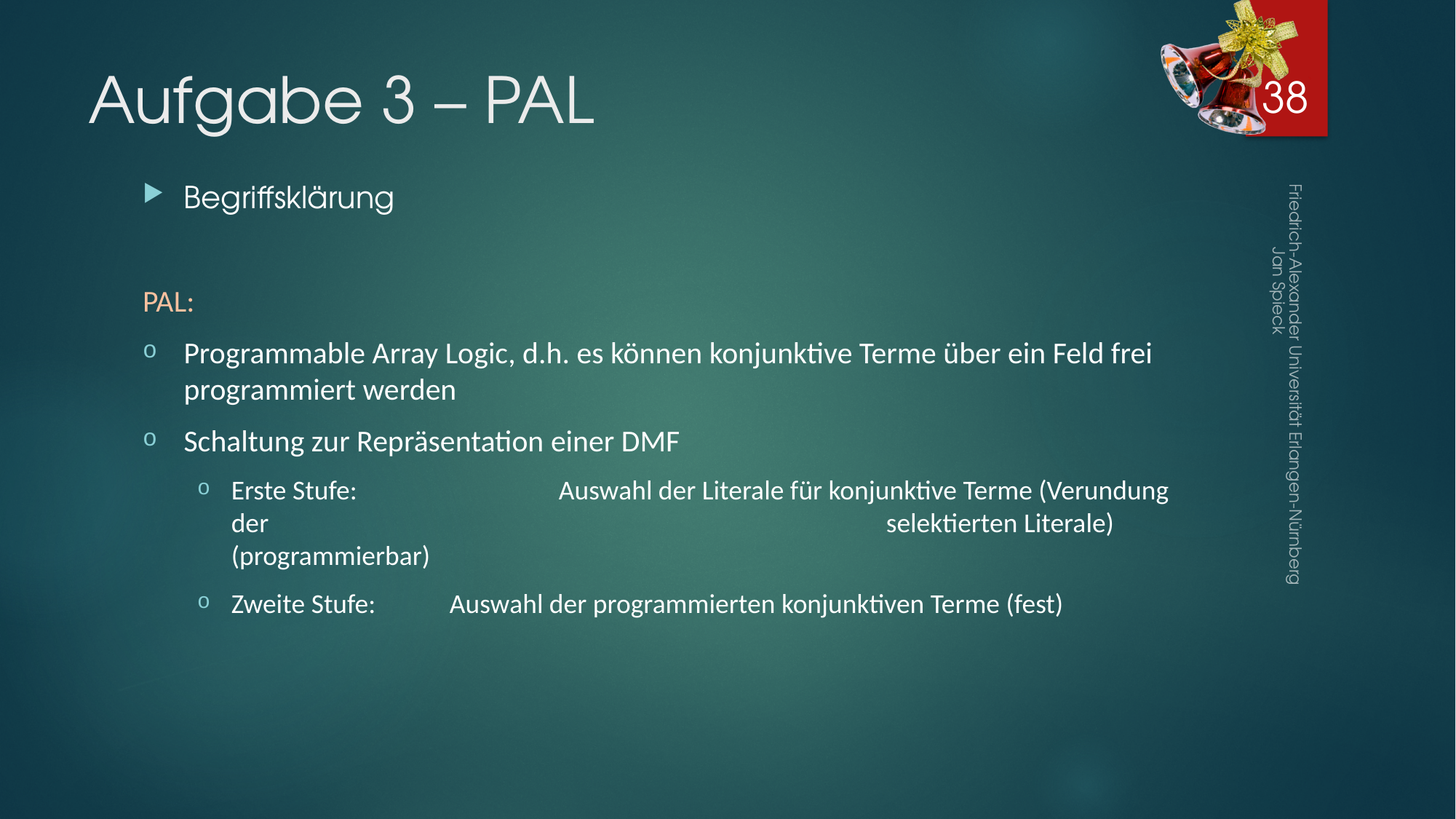

38
# Aufgabe 3 – PAL
Begriffsklärung

PAL:
Programmable Array Logic, d.h. es können konjunktive Terme über ein Feld frei programmiert werden
Schaltung zur Repräsentation einer DMF
Erste Stufe:		Auswahl der Literale für konjunktive Terme (Verundung der						selektierten Literale) (programmierbar)
Zweite Stufe:	Auswahl der programmierten konjunktiven Terme (fest)

Friedrich-Alexander Universität Erlangen-Nürnberg                      Jan Spieck